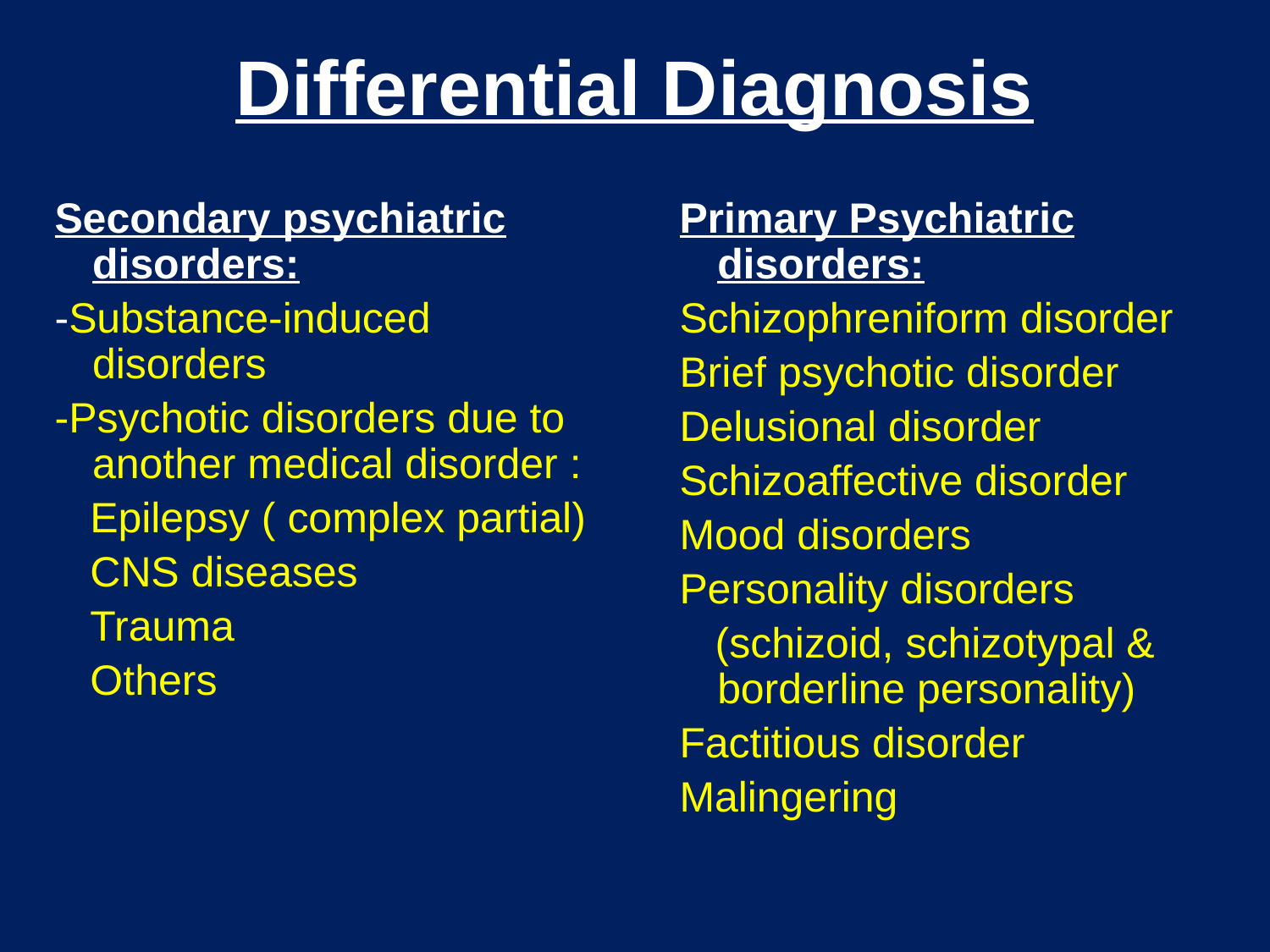

# Differential Diagnosis
Secondary psychiatric disorders:
-Substance-induced disorders
-Psychotic disorders due to another medical disorder :
   Epilepsy ( complex partial)
   CNS diseases
   Trauma
   Others
Primary Psychiatric disorders:
Schizophreniform disorder
Brief psychotic disorder
Delusional disorder
Schizoaffective disorder
Mood disorders
Personality disorders
   (schizoid, schizotypal & borderline personality)
Factitious disorder
Malingering